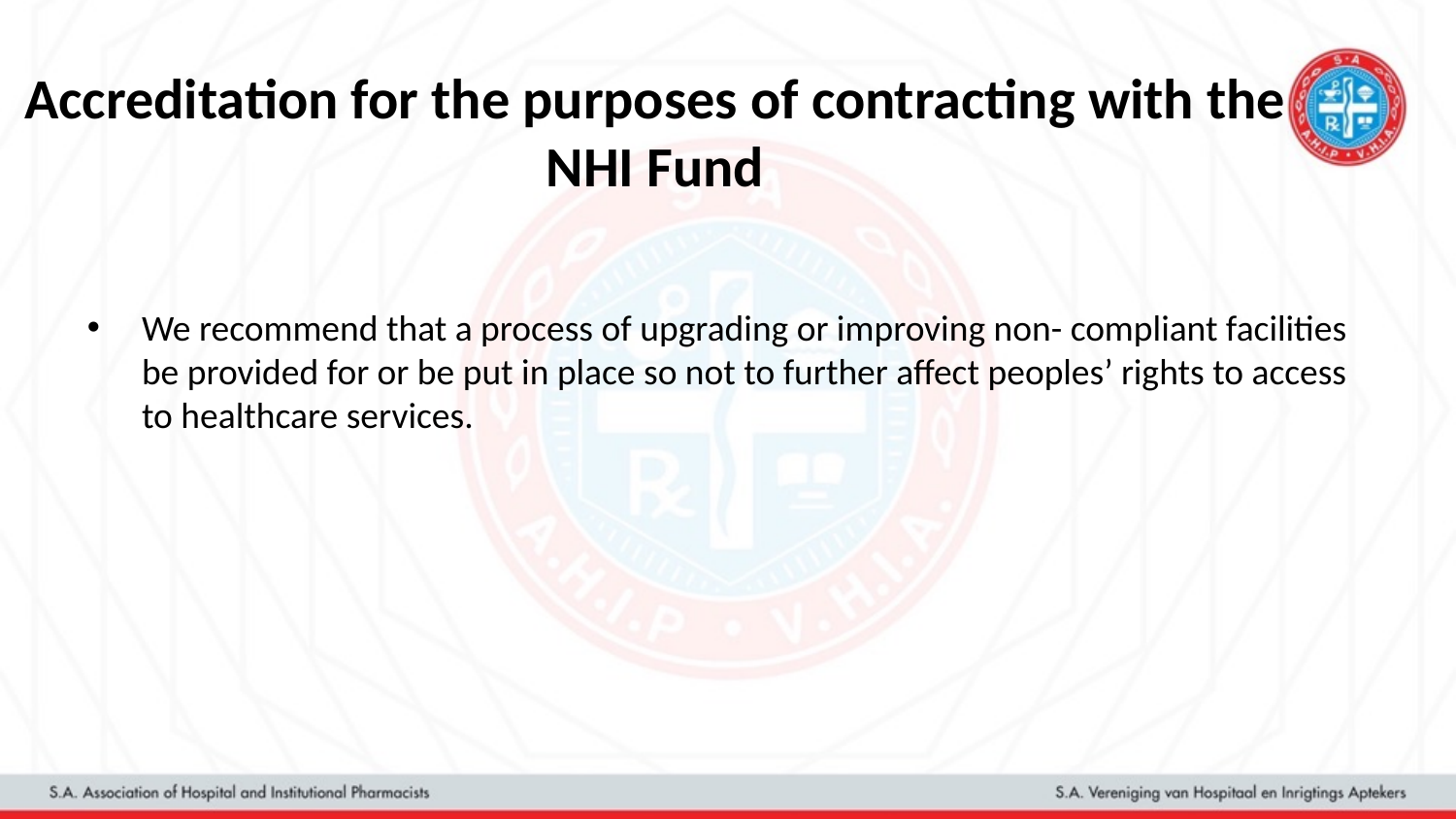

# Accreditation for the purposes of contracting with the NHI Fund

We recommend that a process of upgrading or improving non- compliant facilities be provided for or be put in place so not to further affect peoples’ rights to access to healthcare services.